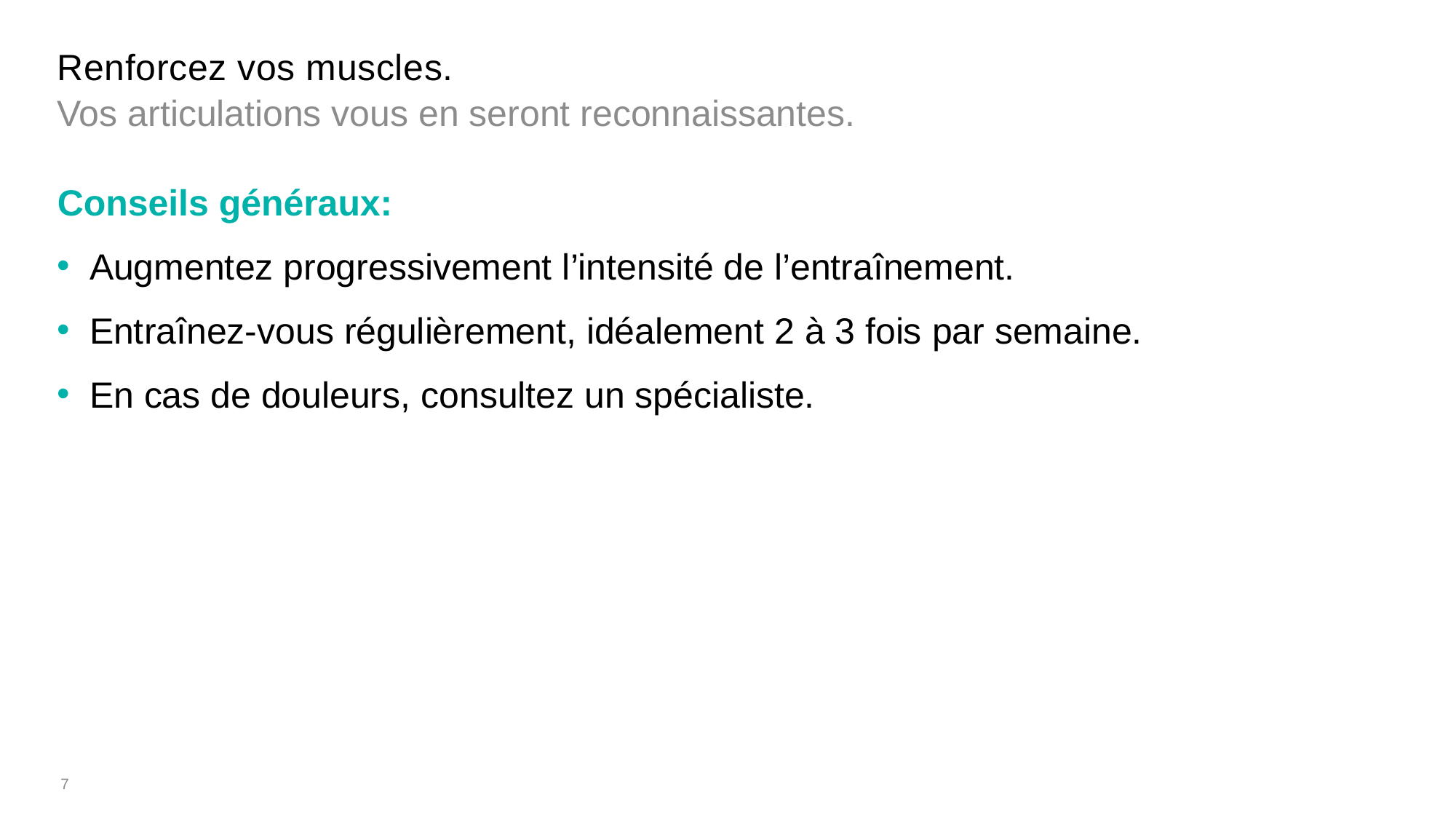

# Renforcez vos muscles.
Vos articulations vous en seront reconnaissantes.

Conseils généraux:
Augmentez progressivement l’intensité de l’entraînement.
Entraînez-vous régulièrement, idéalement 2 à 3 fois par semaine.
En cas de douleurs, consultez un spécialiste.

7